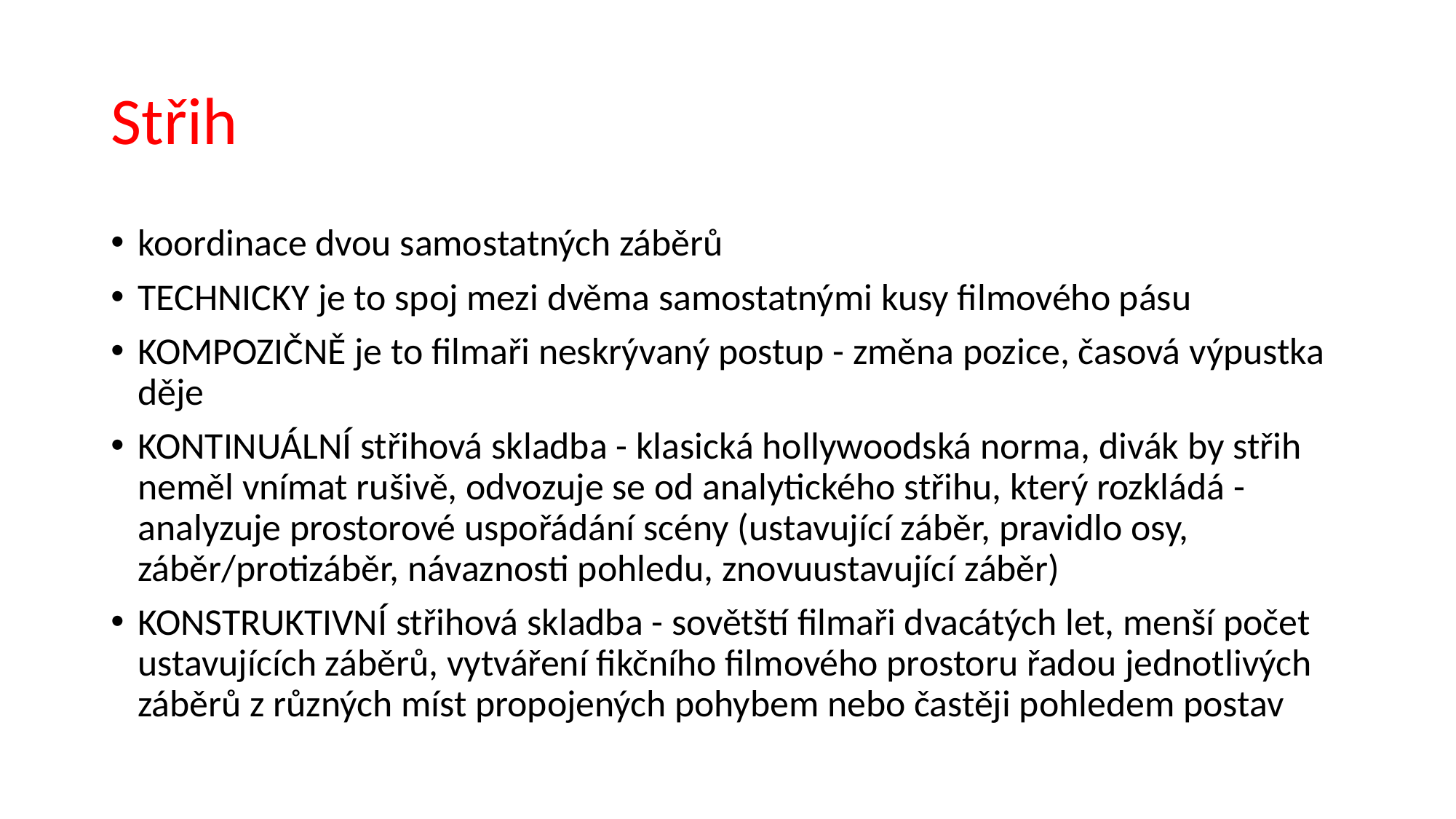

# Střih
koordinace dvou samostatných záběrů
TECHNICKY je to spoj mezi dvěma samostatnými kusy filmového pásu
KOMPOZIČNĚ je to filmaři neskrývaný postup - změna pozice, časová výpustka děje
KONTINUÁLNÍ střihová skladba - klasická hollywoodská norma, divák by střih neměl vnímat rušivě, odvozuje se od analytického střihu, který rozkládá - analyzuje prostorové uspořádání scény (ustavující záběr, pravidlo osy, záběr/protizáběr, návaznosti pohledu, znovuustavující záběr)
KONSTRUKTIVNÍ střihová skladba - sovětští filmaři dvacátých let, menší počet ustavujících záběrů, vytváření fikčního filmového prostoru řadou jednotlivých záběrů z různých míst propojených pohybem nebo častěji pohledem postav